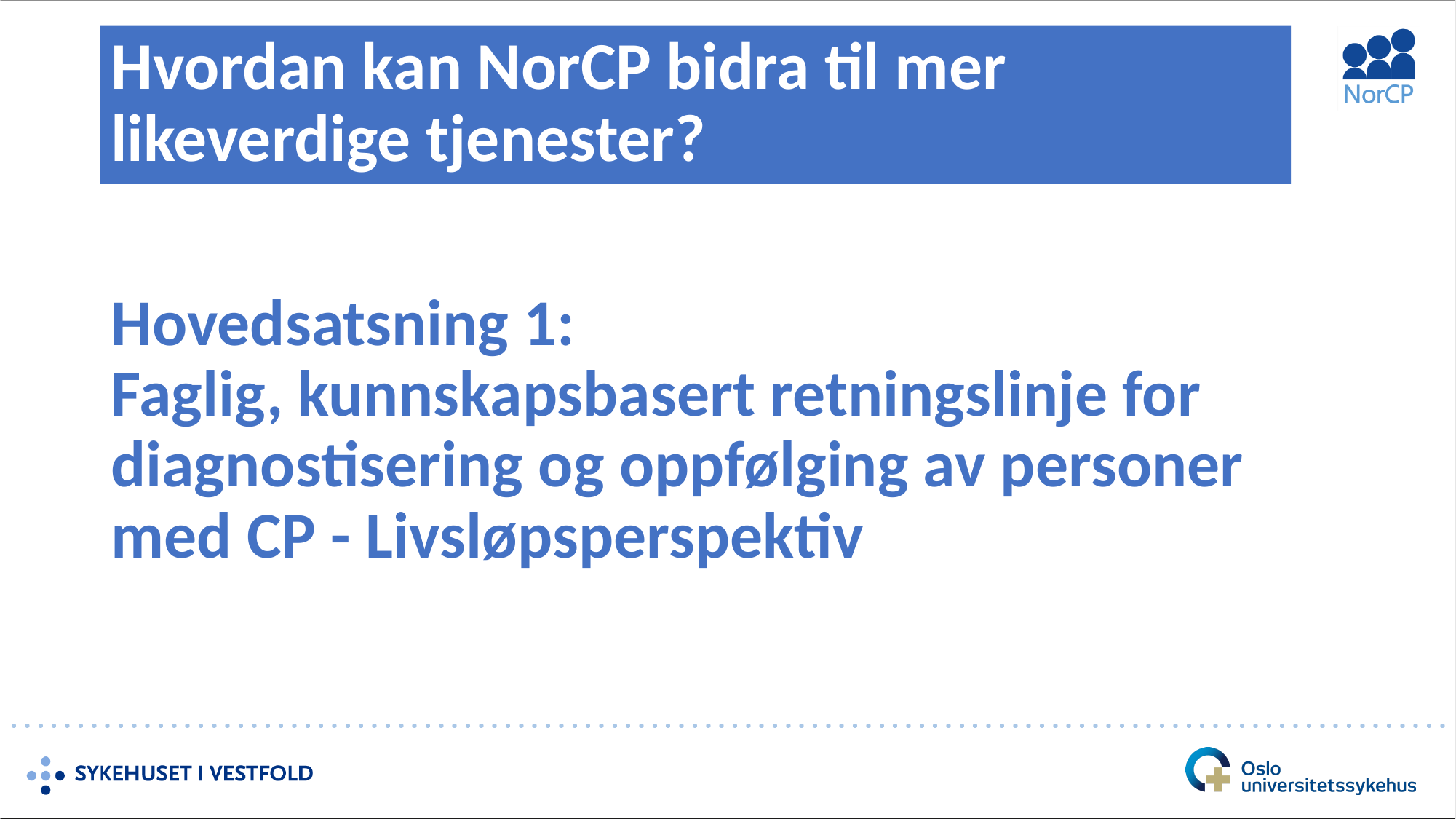

Hvordan kan NorCP bidra til mer likeverdige tjenester?
# Hovedsatsning 1: Faglig, kunnskapsbasert retningslinje for diagnostisering og oppfølging av personer med CP - Livsløpsperspektiv